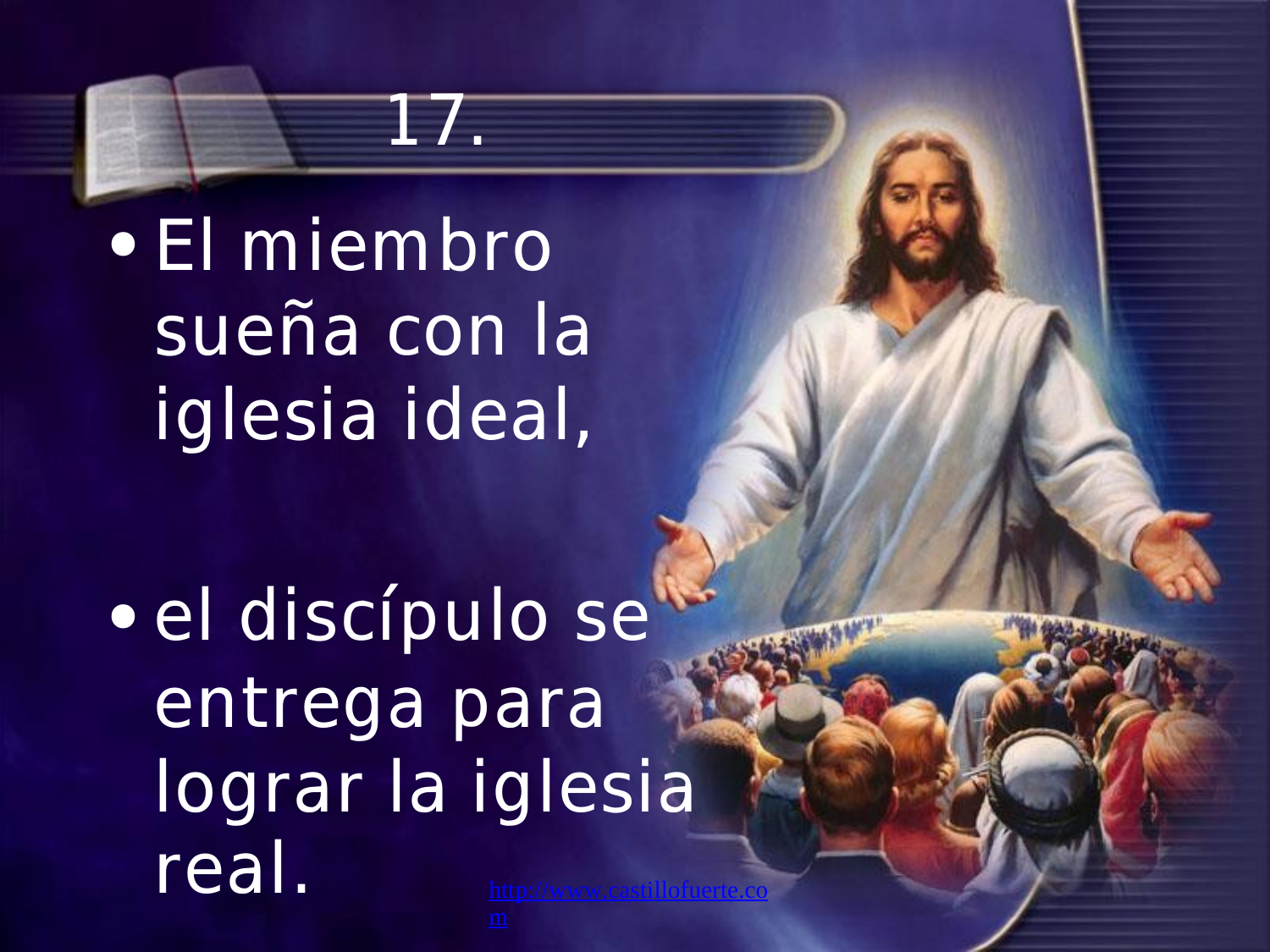

17.
El miembro sueña con la iglesia ideal,
•
•
el discípulo se
entrega para lograr la iglesia
real.
http://www.castillofuerte.com